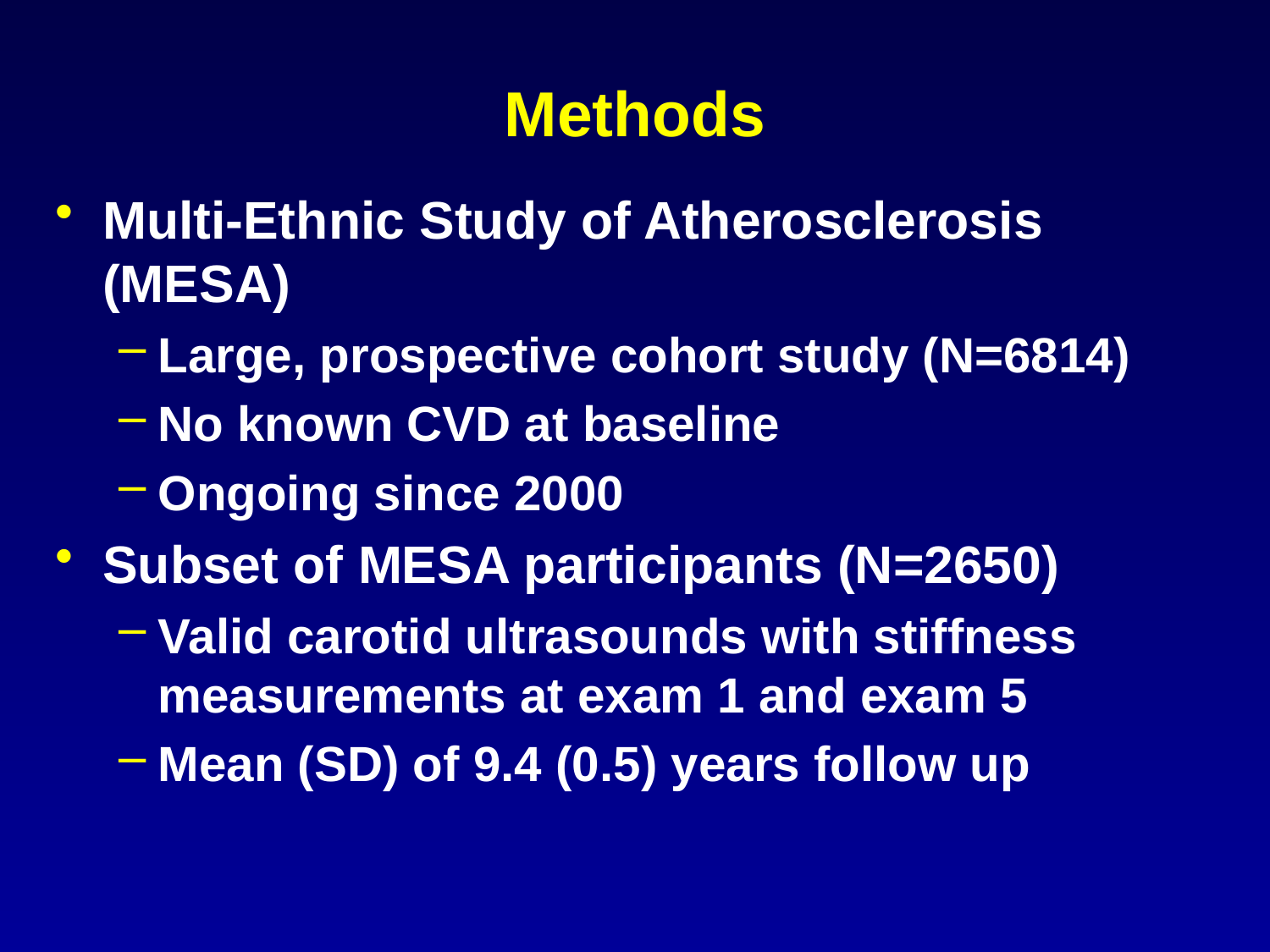

# Methods
Multi-Ethnic Study of Atherosclerosis (MESA)
Large, prospective cohort study (N=6814)
No known CVD at baseline
Ongoing since 2000
Subset of MESA participants (N=2650)
Valid carotid ultrasounds with stiffness measurements at exam 1 and exam 5
Mean (SD) of 9.4 (0.5) years follow up